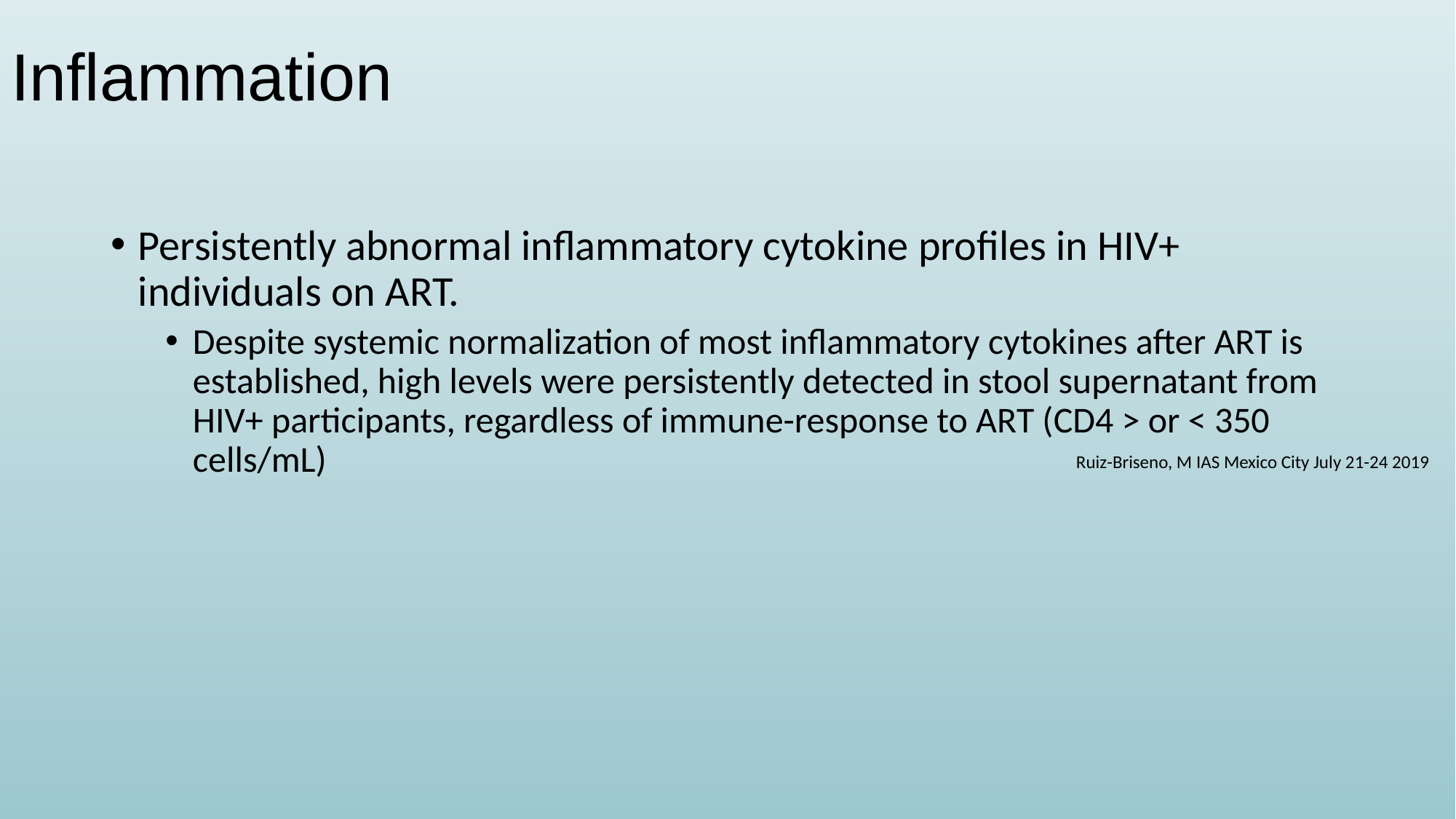

# Inflammation
Persistently abnormal inflammatory cytokine profiles in HIV+ individuals on ART.
Despite systemic normalization of most inflammatory cytokines after ART is established, high levels were persistently detected in stool supernatant from HIV+ participants, regardless of immune-response to ART (CD4 > or < 350 cells/mL)
Ruiz-Briseno, M IAS Mexico City July 21-24 2019